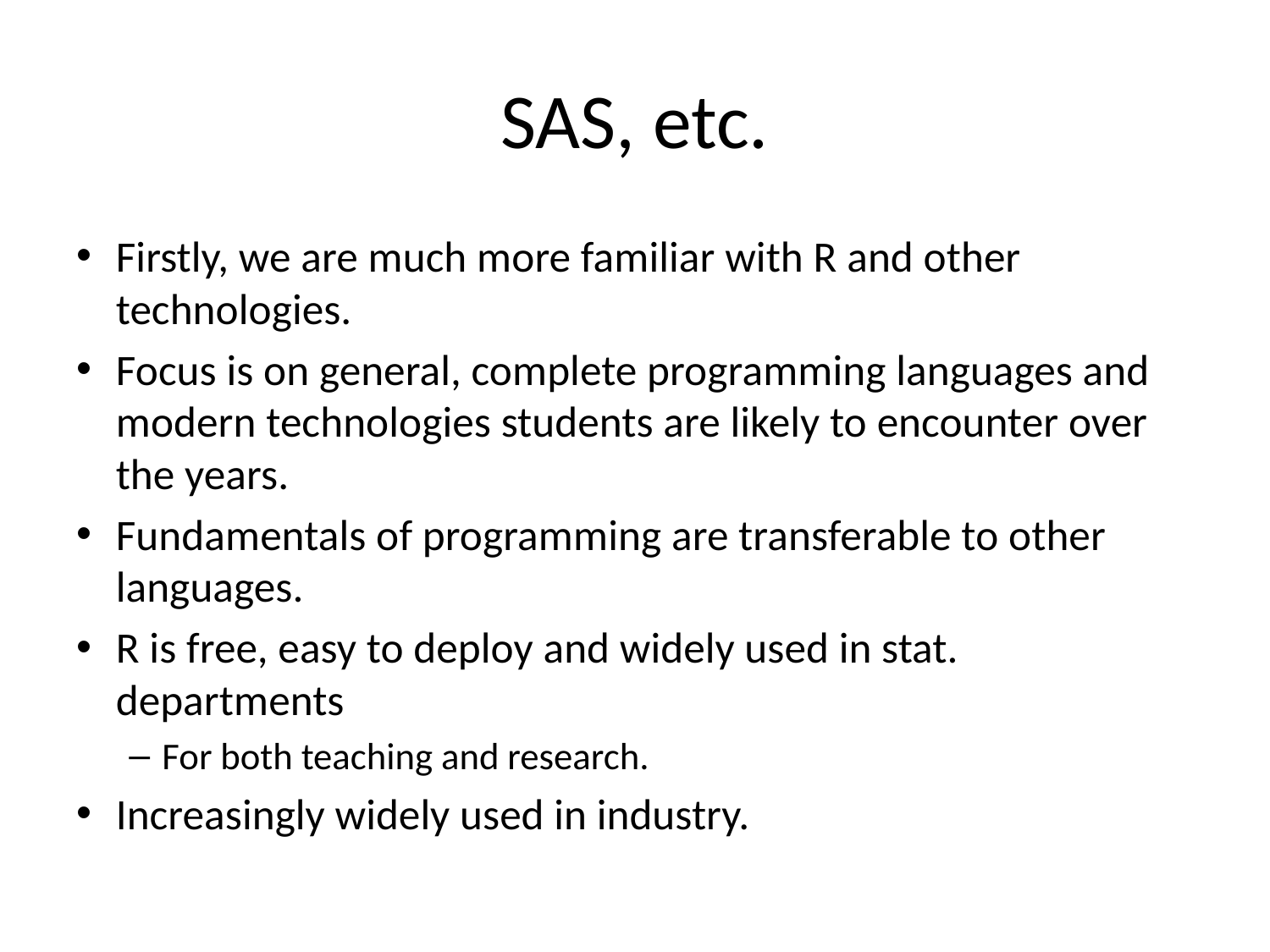

# SAS, etc.
Firstly, we are much more familiar with R and other technologies.
Focus is on general, complete programming languages and modern technologies students are likely to encounter over the years.
Fundamentals of programming are transferable to other languages.
R is free, easy to deploy and widely used in stat. departments
For both teaching and research.
Increasingly widely used in industry.